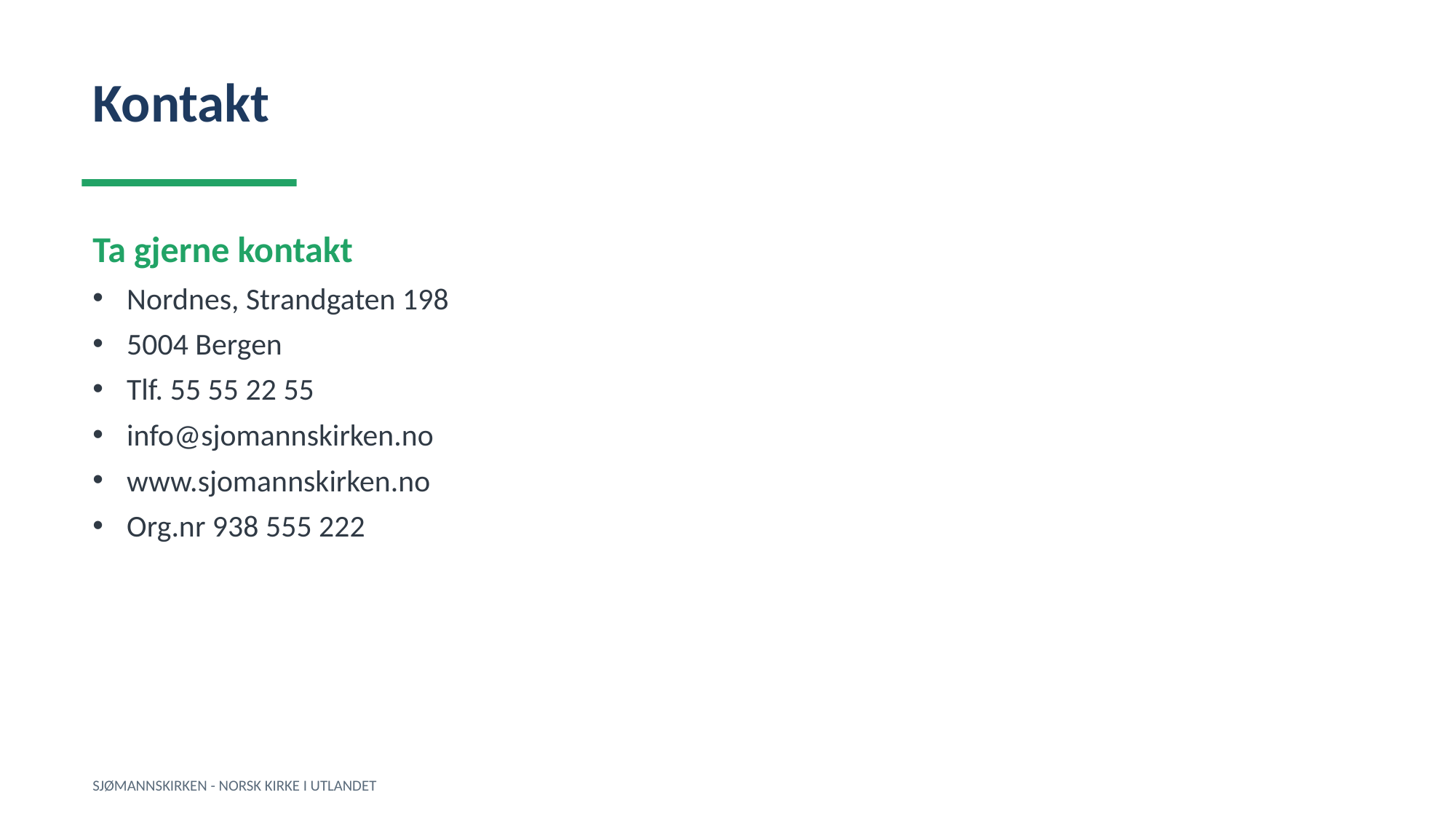

Kontakt

Ta gjerne kontakt
Nordnes, Strandgaten 198
5004 Bergen
Tlf. 55 55 22 55
info@sjomannskirken.no
www.sjomannskirken.no
Org.nr 938 555 222
SJØMANNSKIRKEN - NORSK KIRKE I UTLANDET